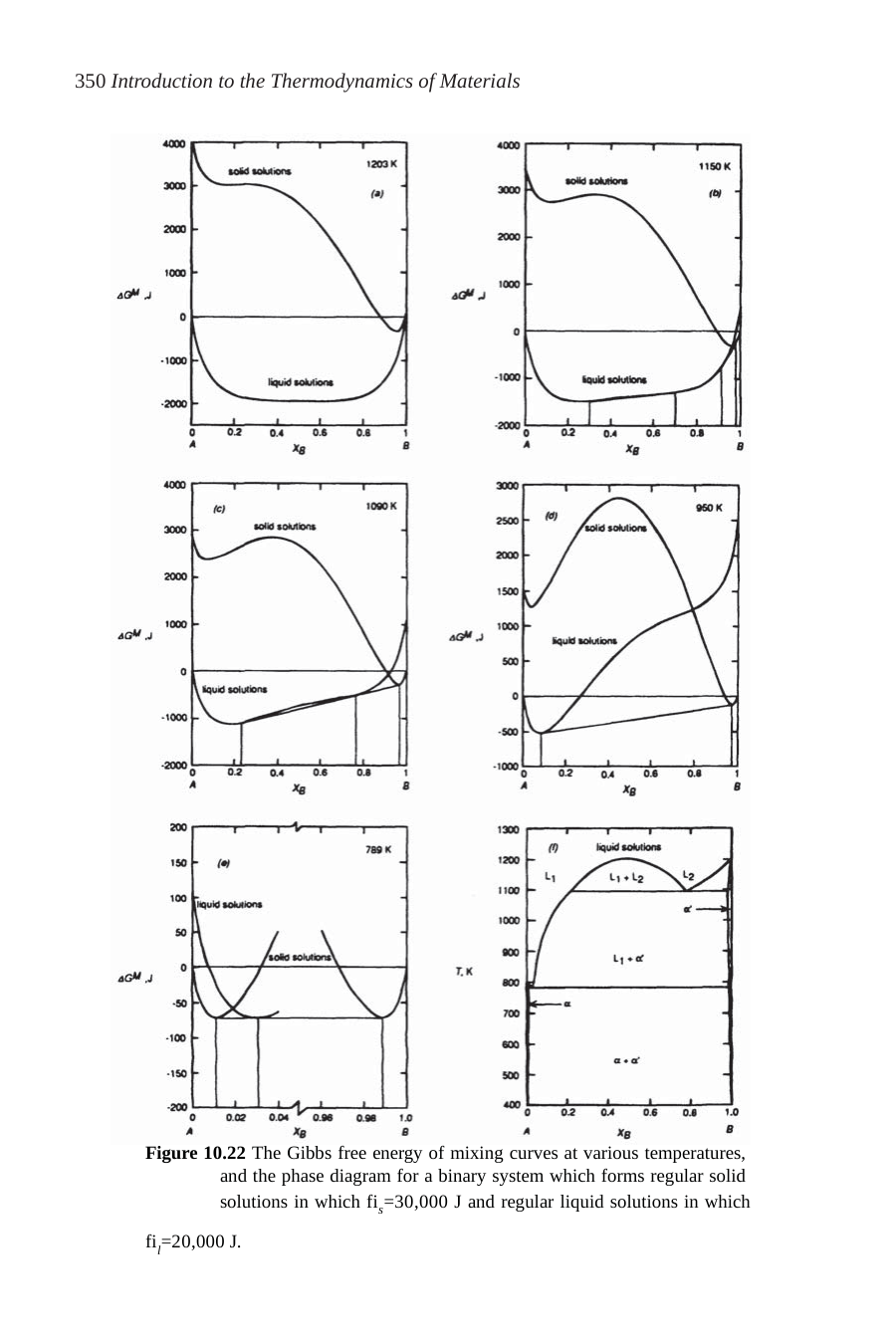

350 Introduction to the Thermodynamics of Materials

Figure 10.22 The Gibbs free energy of mixing curves at various temperatures,  and the phase diagram for a binary system which forms regular solid  solutions in which fis=30,000 J and regular liquid solutions in which
fil=20,000 J.